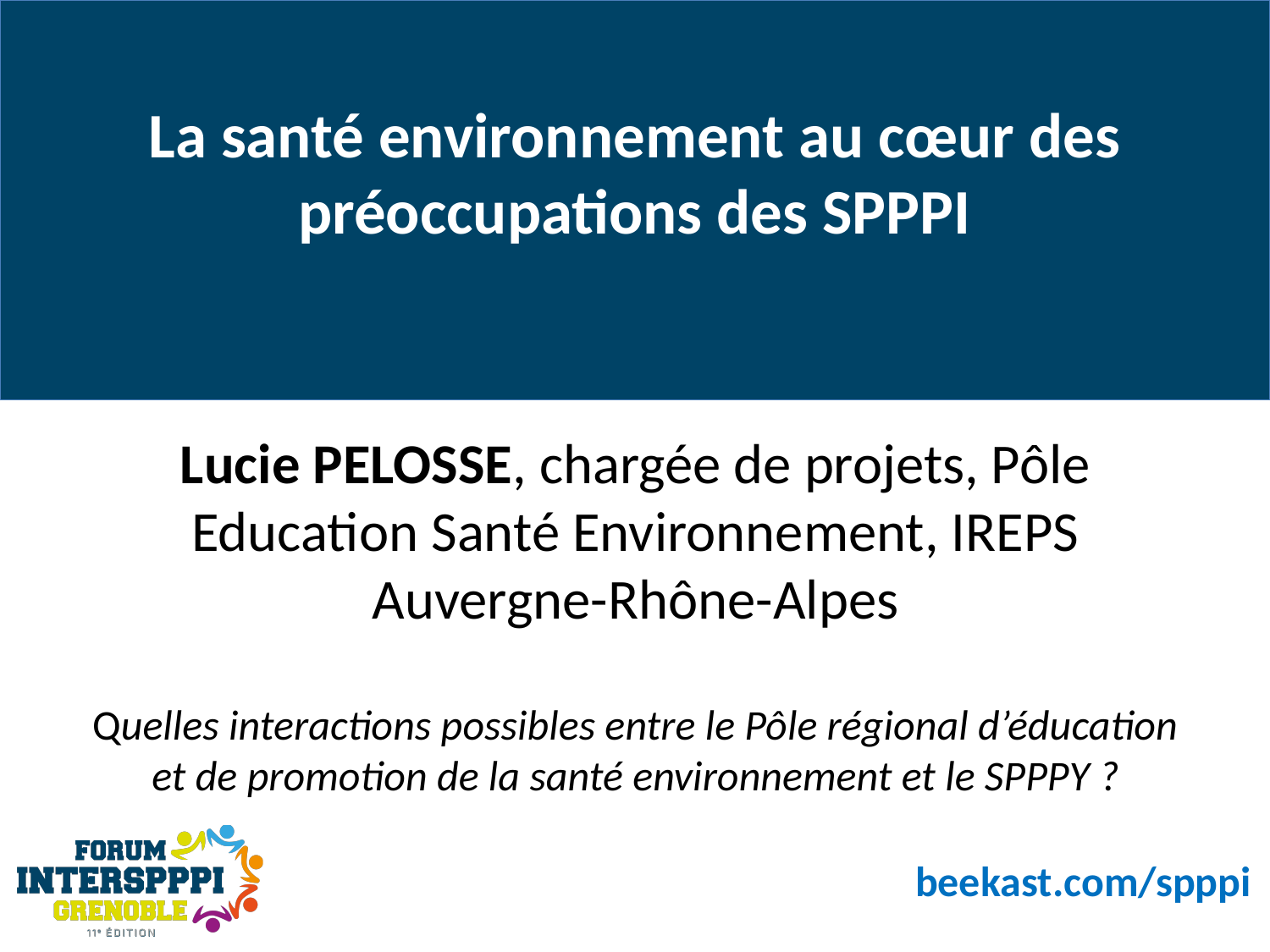

La santé environnement au cœur des préoccupations des SPPPI

Lucie PELOSSE, chargée de projets, Pôle Education Santé Environnement, IREPS Auvergne-Rhône-Alpes

Quelles interactions possibles entre le Pôle régional d’éducation et de promotion de la santé environnement et le SPPPY ?

beekast.com/spppi